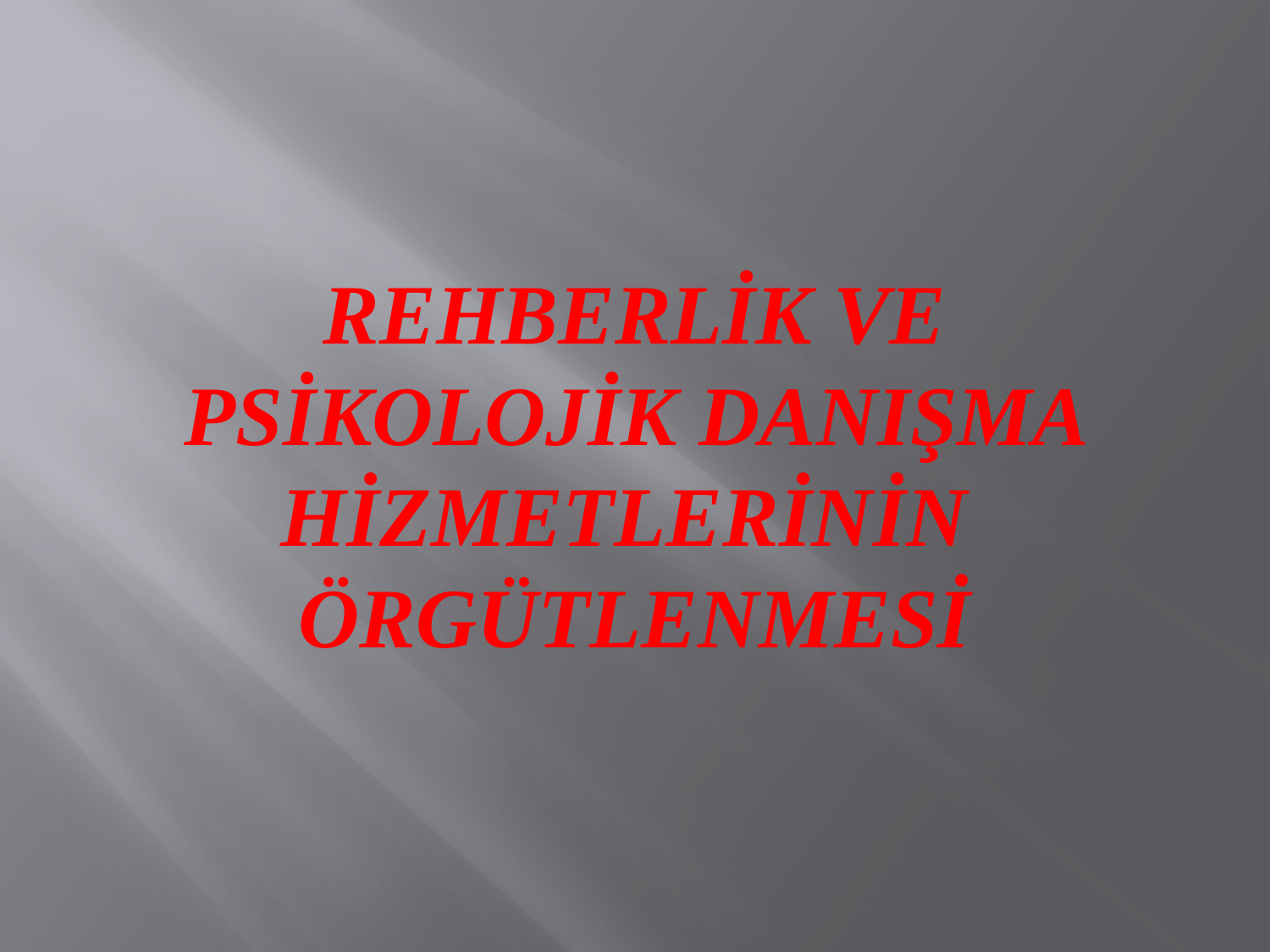

# REHBERLİK VE PSİKOLOJİK DANIŞMA HİZMETLERİNİN ÖRGÜTLENMESİ